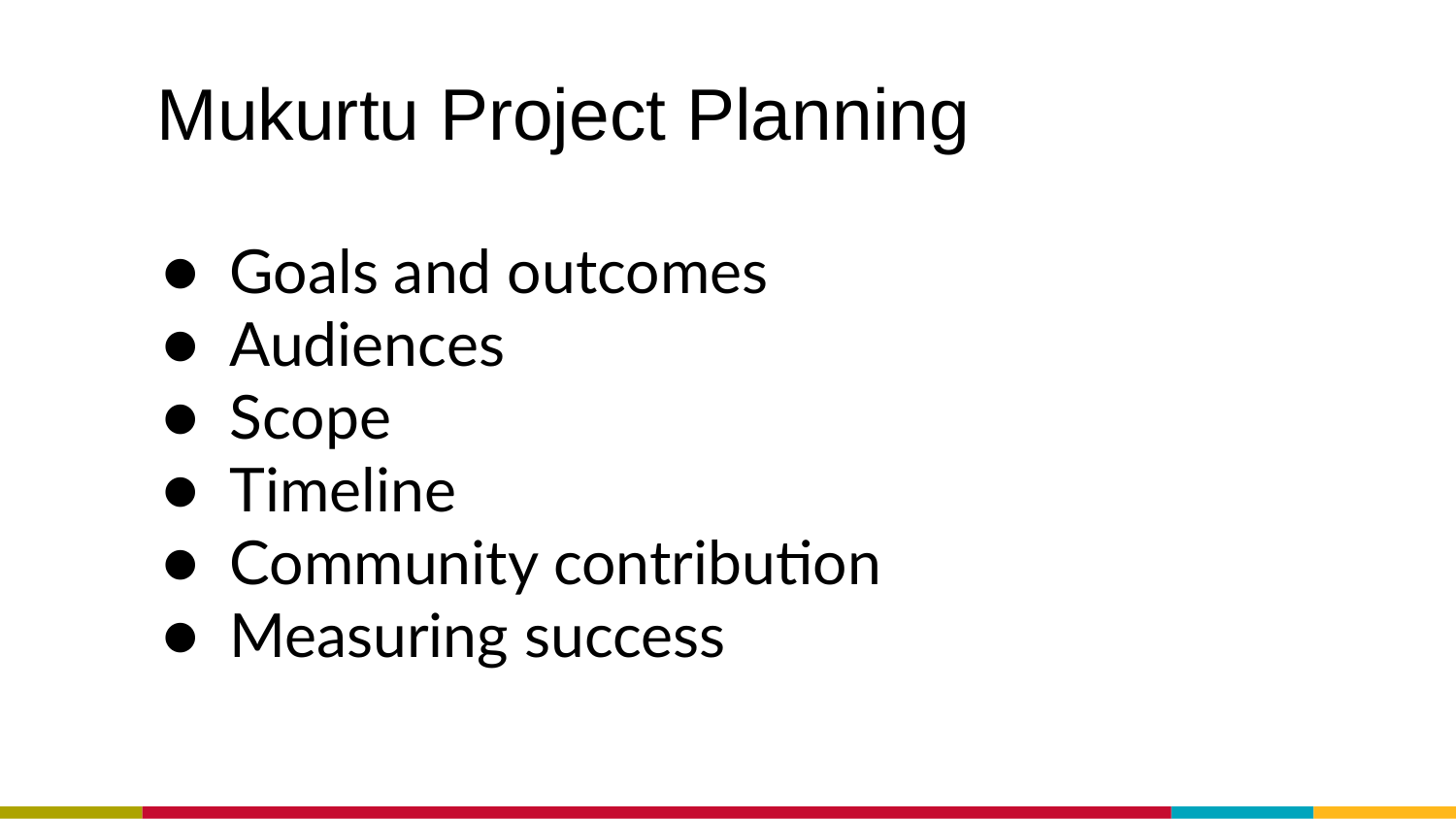

# Mukurtu Project Planning
Goals and outcomes
Audiences
Scope
Timeline
Community contribution
Measuring success